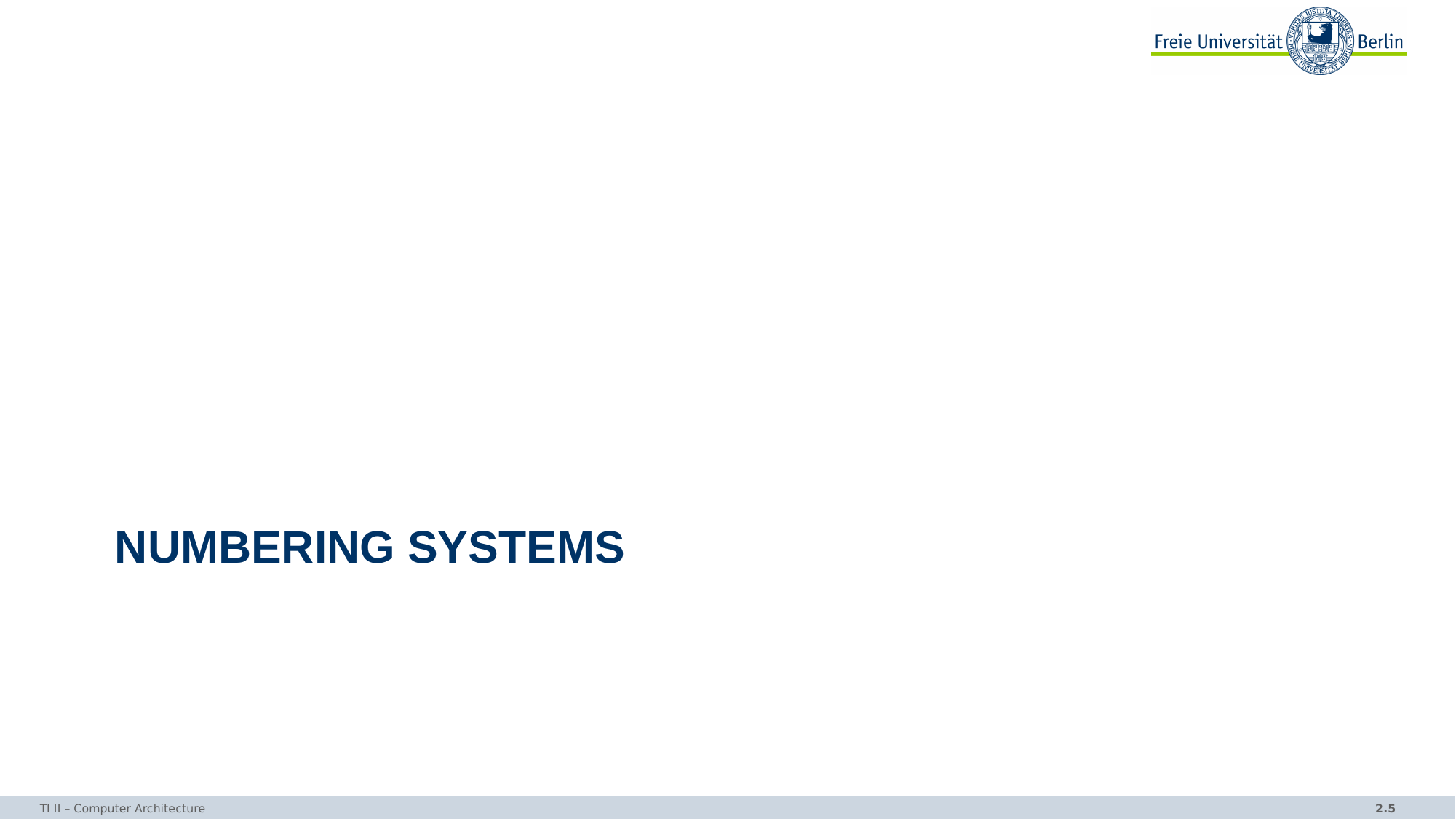

# Numbering Systems
TI II – Computer Architecture